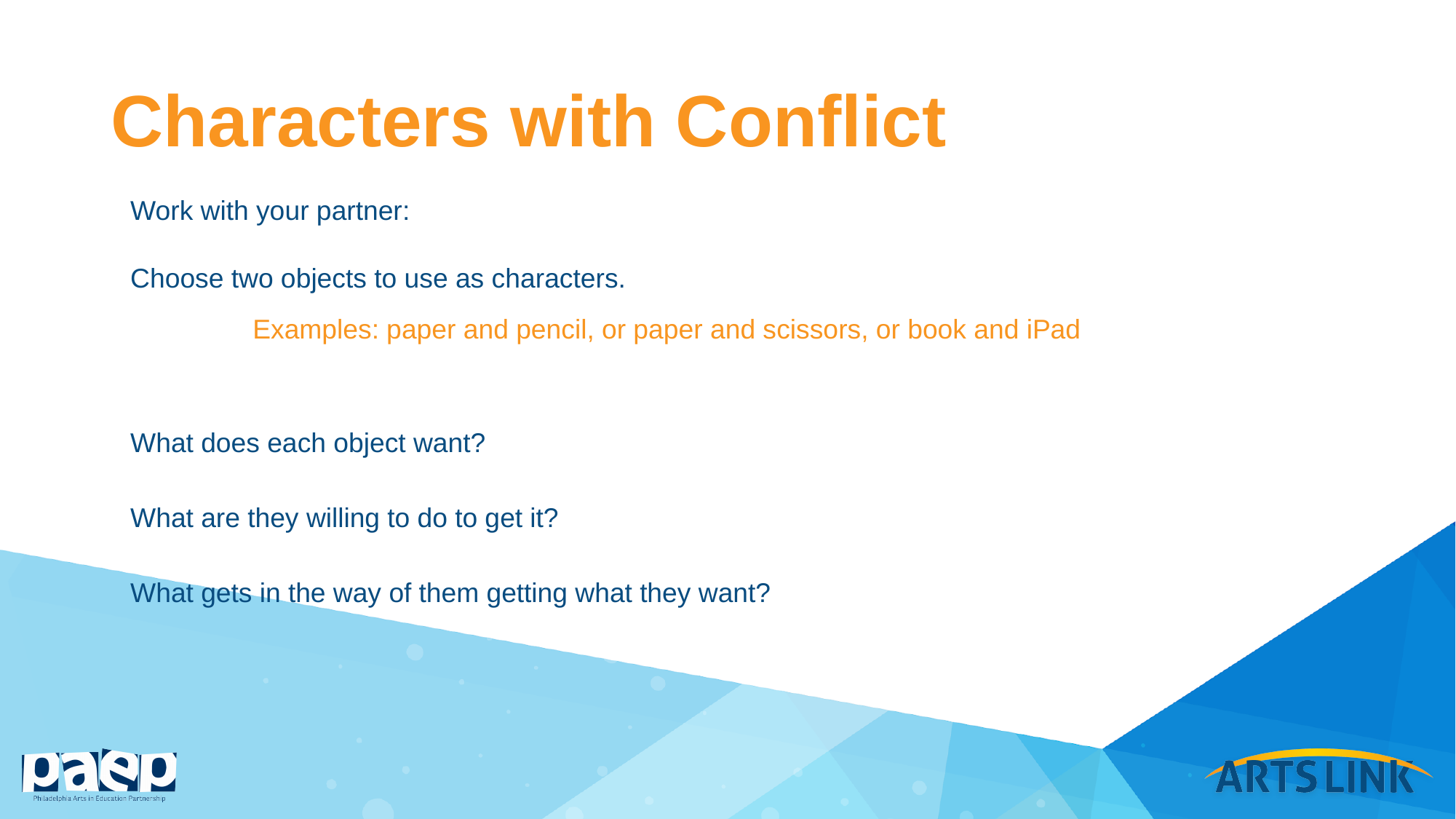

# Characters with Conflict
Work with your partner:

Choose two objects to use as characters.

What does each object want?

What are they willing to do to get it?

What gets in the way of them getting what they want?

Examples: paper and pencil, or paper and scissors, or book and iPad